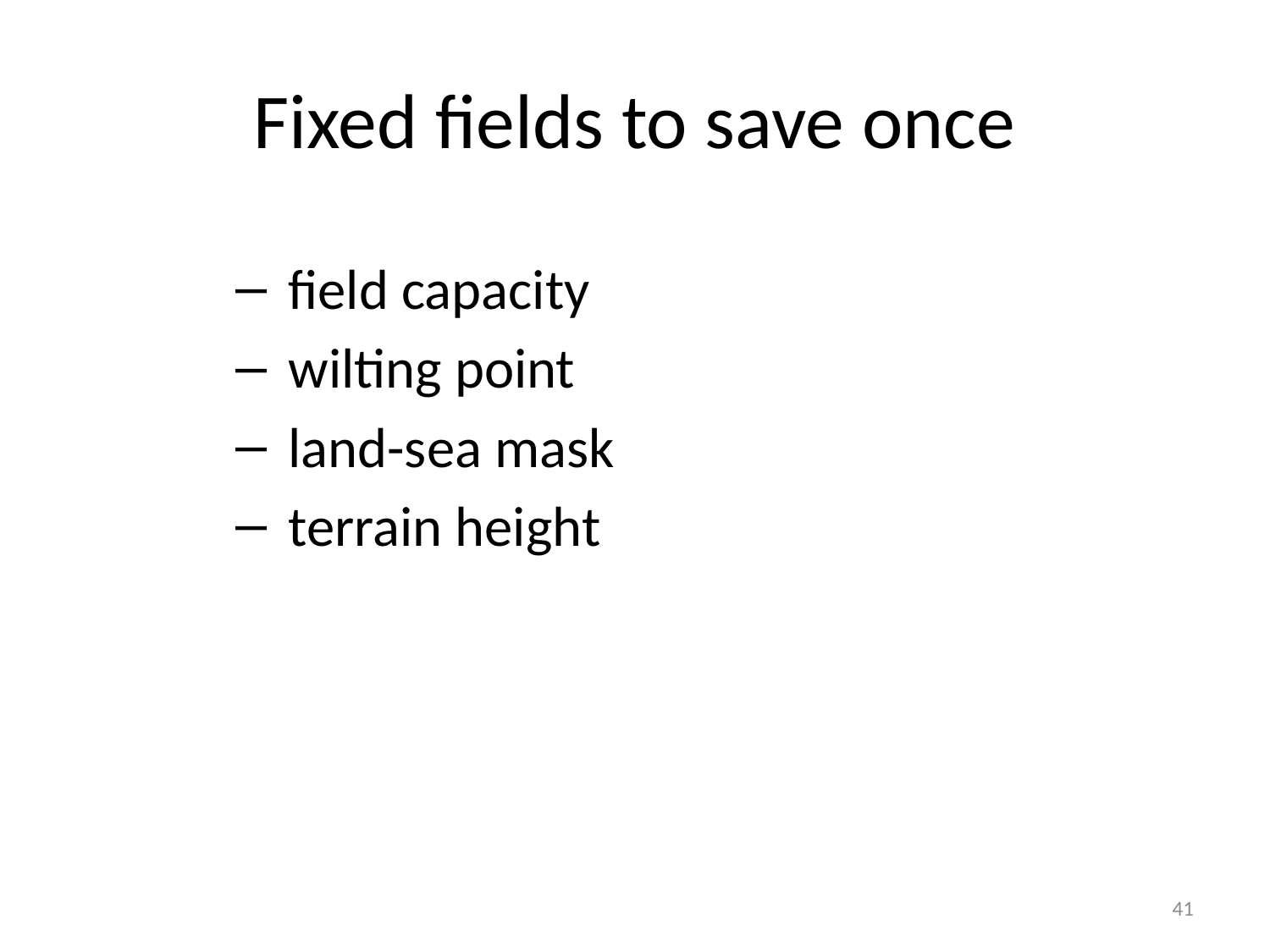

# Fixed fields to save once
 field capacity
 wilting point
 land-sea mask
 terrain height

41